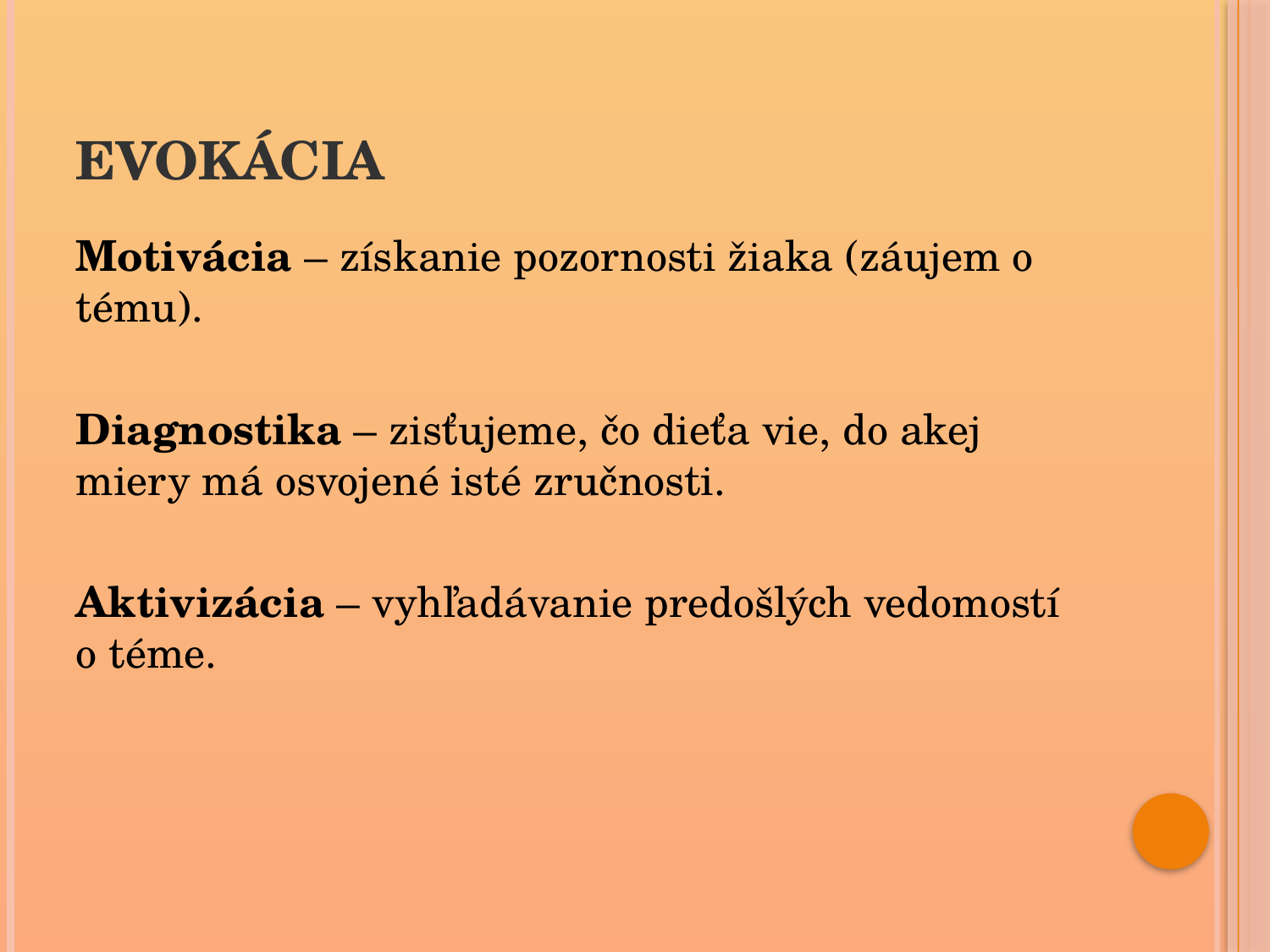

# evokácia
Motivácia – získanie pozornosti žiaka (záujem o tému).

Diagnostika – zisťujeme, čo dieťa vie, do akej miery má osvojené isté zručnosti.

Aktivizácia – vyhľadávanie predošlých vedomostí o téme.